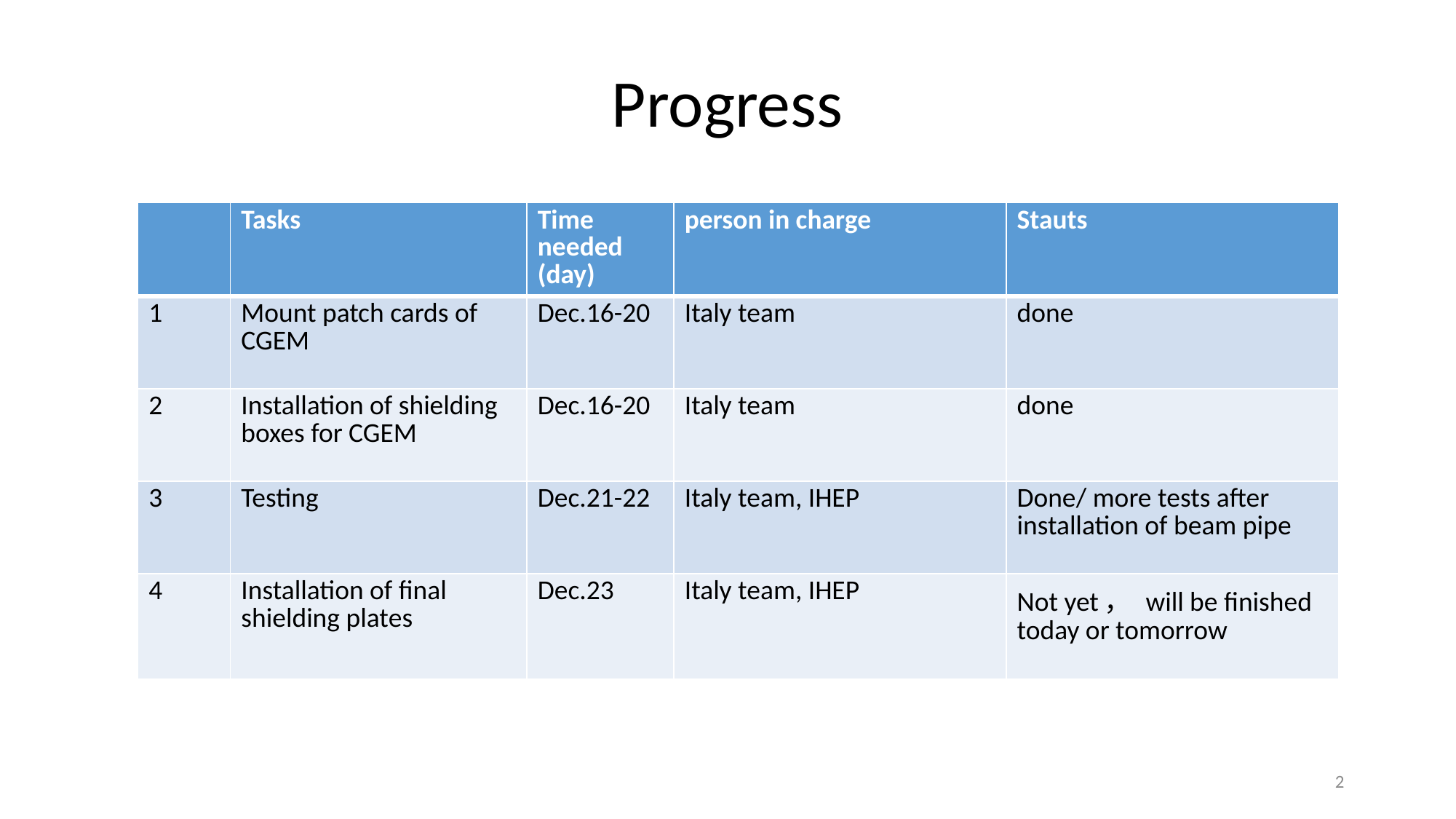

# Progress
|  | Tasks | Time needed (day) | person in charge | Stauts |
| --- | --- | --- | --- | --- |
| 1 | Mount patch cards of CGEM | Dec.16-20 | Italy team | done |
| 2 | Installation of shielding boxes for CGEM | Dec.16-20 | Italy team | done |
| 3 | Testing | Dec.21-22 | Italy team, IHEP | Done/ more tests after installation of beam pipe |
| 4 | Installation of final shielding plates | Dec.23 | Italy team, IHEP | Not yet， will be finished today or tomorrow |
2